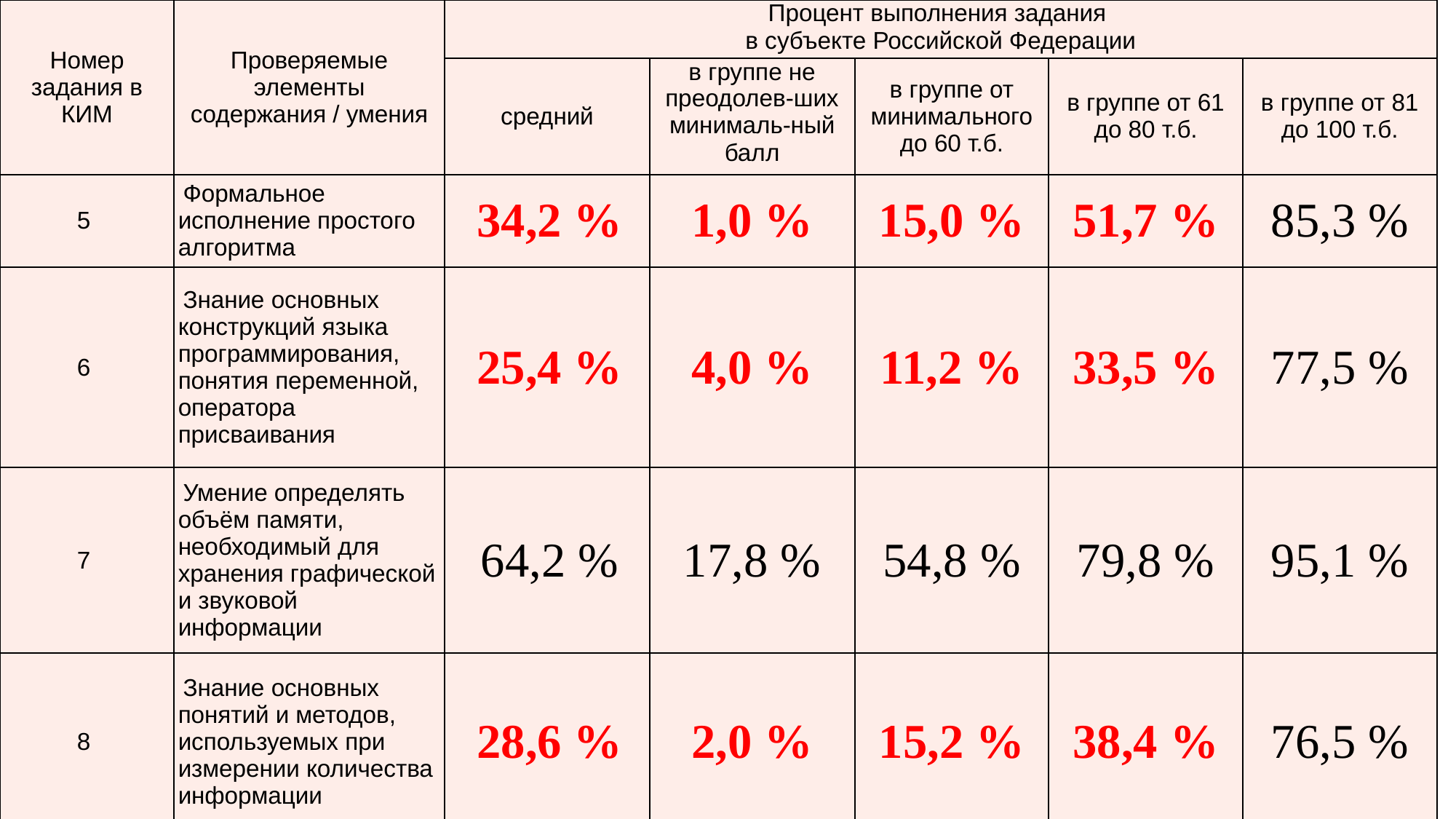

| Номер задания в КИМ | Проверяемые элементы содержания / умения | Процент выполнения задания в субъекте Российской Федерации |  |  |  |  |
| --- | --- | --- | --- | --- | --- | --- |
|  |  | средний | в группе не преодолев-ших минималь-ный балл | в группе от минимального до 60 т.б. | в группе от 61 до 80 т.б. | в группе от 81 до 100 т.б. |
| 5 | Формальное исполнение простого алгоритма | 34,2 % | 1,0 % | 15,0 % | 51,7 % | 85,3 % |
| 6 | Знание основных конструкций языка программирования, понятия переменной, оператора присваивания | 25,4 % | 4,0 % | 11,2 % | 33,5 % | 77,5 % |
| 7 | Умение определять объём памяти, необходимый для хранения графической и звуковой информации | 64,2 % | 17,8 % | 54,8 % | 79,8 % | 95,1 % |
| 8 | Знание основных понятий и методов, используемых при измерении количества информации | 28,6 % | 2,0 % | 15,2 % | 38,4 % | 76,5 % |